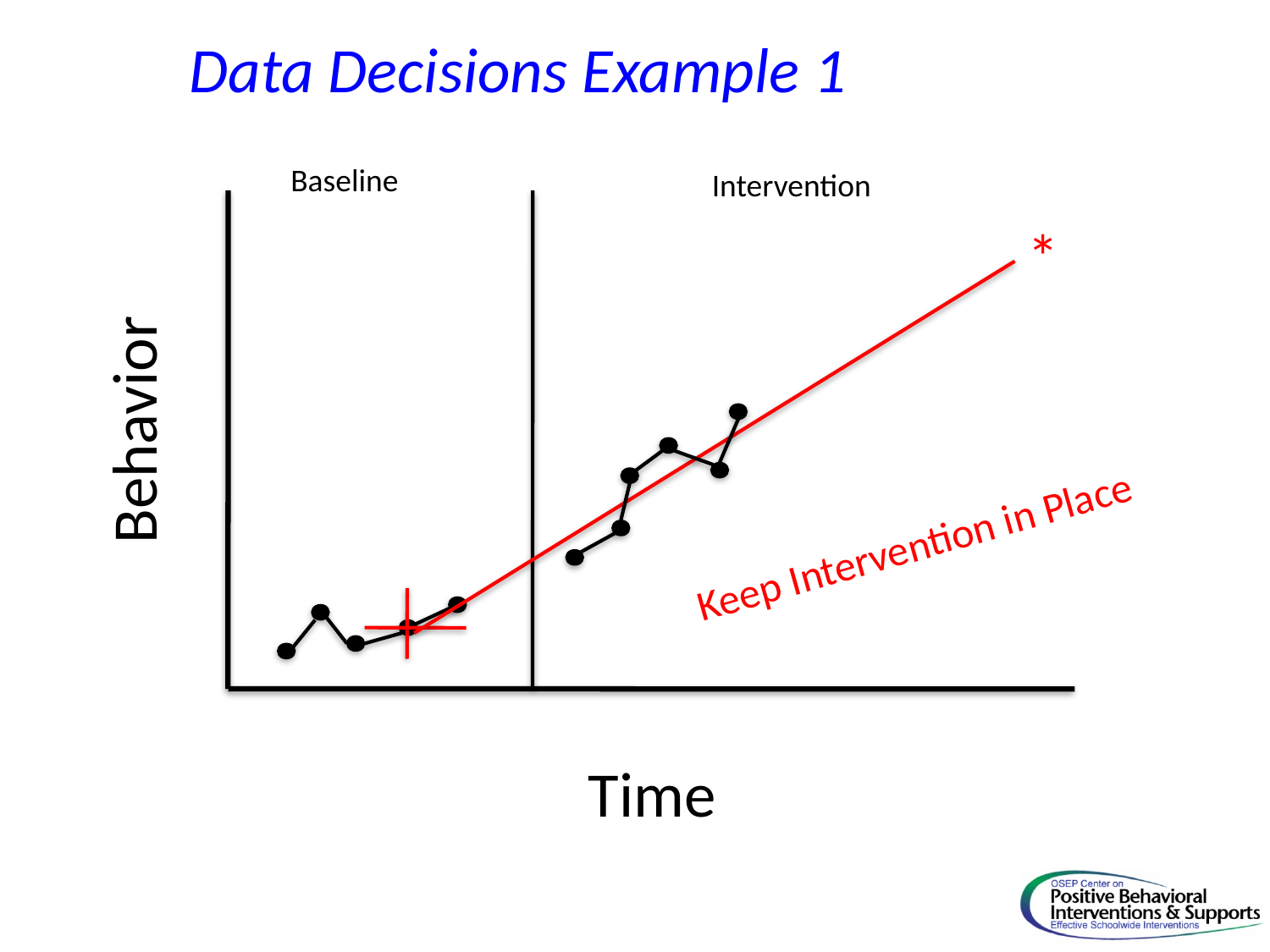

Data Decisions Example 1
Baseline
Intervention
*
Behavior

Keep Intervention in Place

Time